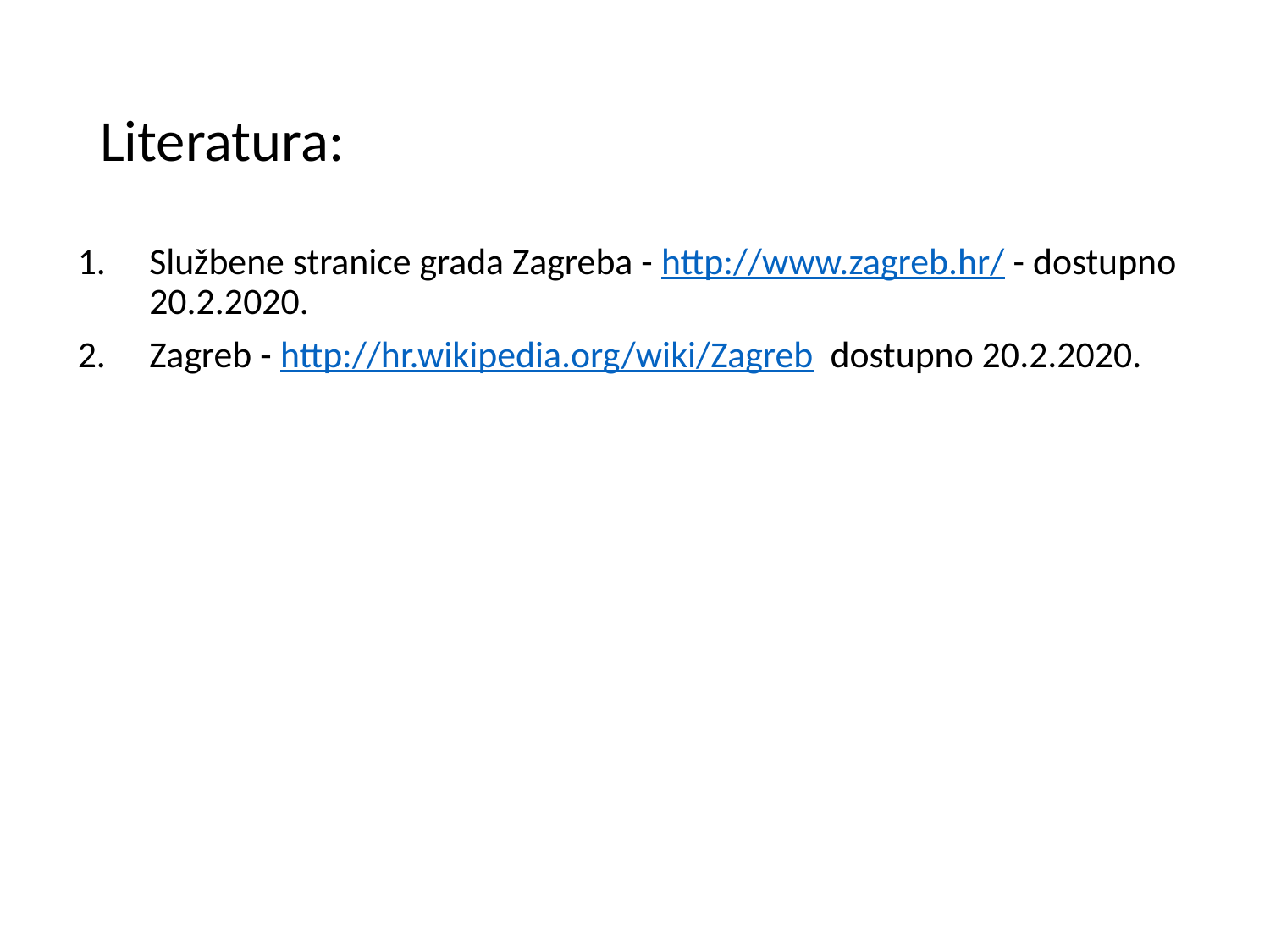

# Literatura:
Službene stranice grada Zagreba - http://www.zagreb.hr/ - dostupno 20.2.2020.
Zagreb - http://hr.wikipedia.org/wiki/Zagreb  dostupno 20.2.2020.